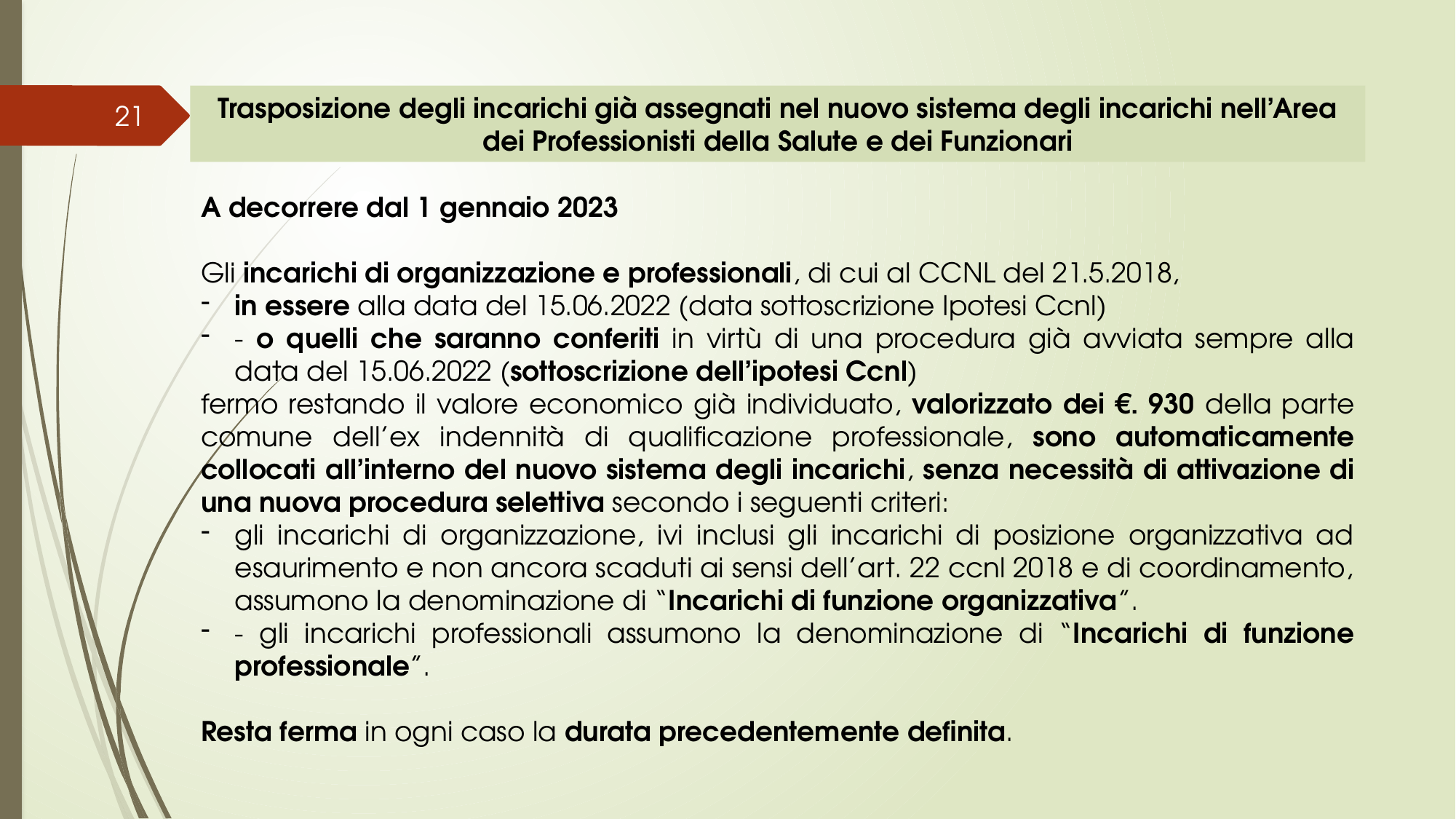

Trasposizione degli incarichi già assegnati nel nuovo sistema degli incarichi nell’Area dei Professionisti della Salute e dei Funzionari
21
A decorrere dal 1 gennaio 2023

Gli incarichi di organizzazione e professionali, di cui al CCNL del 21.5.2018,
in essere alla data del 15.06.2022 (data sottoscrizione Ipotesi Ccnl)
- o quelli che saranno conferiti in virtù di una procedura già avviata sempre alla data del 15.06.2022 (sottoscrizione dell’ipotesi Ccnl)
fermo restando il valore economico già individuato, valorizzato dei €. 930 della parte comune dell’ex indennità di qualificazione professionale, sono automaticamente collocati all’interno del nuovo sistema degli incarichi, senza necessità di attivazione di una nuova procedura selettiva secondo i seguenti criteri:
gli incarichi di organizzazione, ivi inclusi gli incarichi di posizione organizzativa ad esaurimento e non ancora scaduti ai sensi dell’art. 22 ccnl 2018 e di coordinamento, assumono la denominazione di “Incarichi di funzione organizzativa”.
- gli incarichi professionali assumono la denominazione di “Incarichi di funzione professionale”.

Resta ferma in ogni caso la durata precedentemente definita.